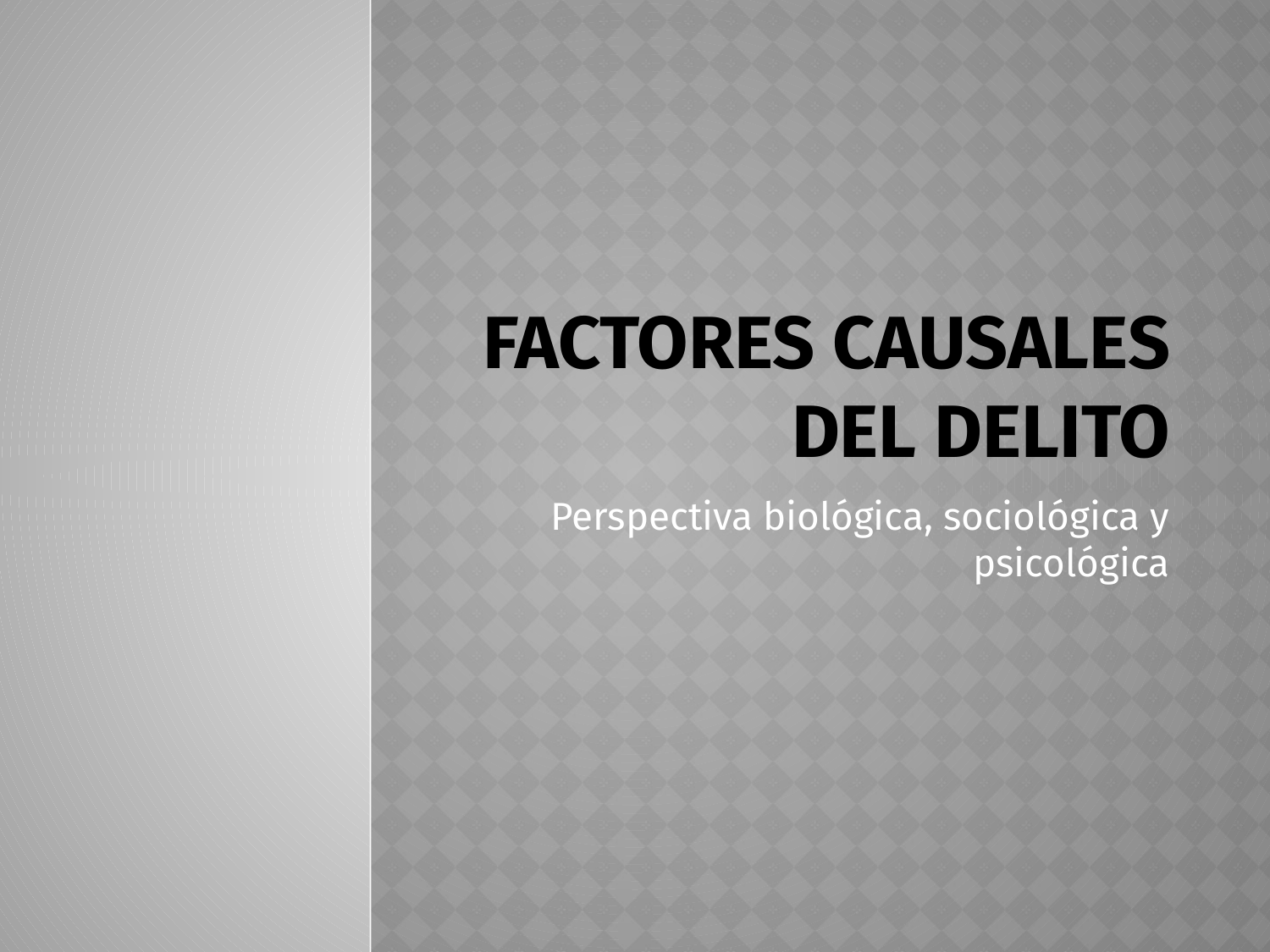

# Factores causales del delito
Perspectiva biológica, sociológica y psicológica